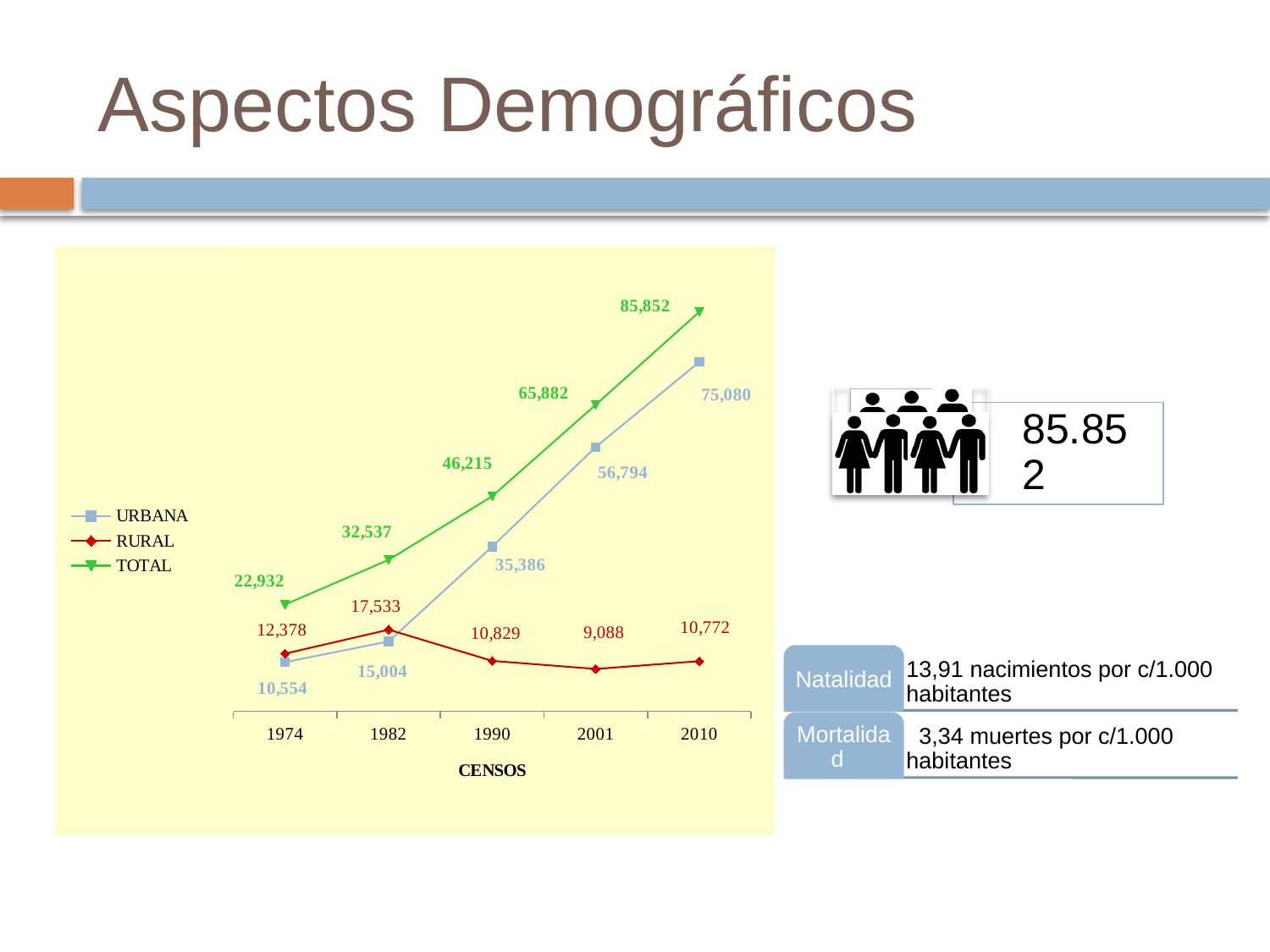

# Aspectos Demográficos

### Chart

| Category | URBANA | RURAL | TOTAL |
|---|---|---|---|
| 1974 | 10554.0 | 12378.0 | 22932.0 |
| 1982 | 15004.0 | 17533.0 | 32537.0 |
| 1990 | 35386.0 | 10829.0 | 46215.0 |
| 2001 | 56794.0 | 9088.0 | 65882.0 |
| 2010 | 75080.0 | 10772.0 | 85852.0 |
85.852
13,91 nacimientos por c/1.000 habitantes
Natalidad
  3,34 muertes por c/1.000  habitantes
Mortalidad